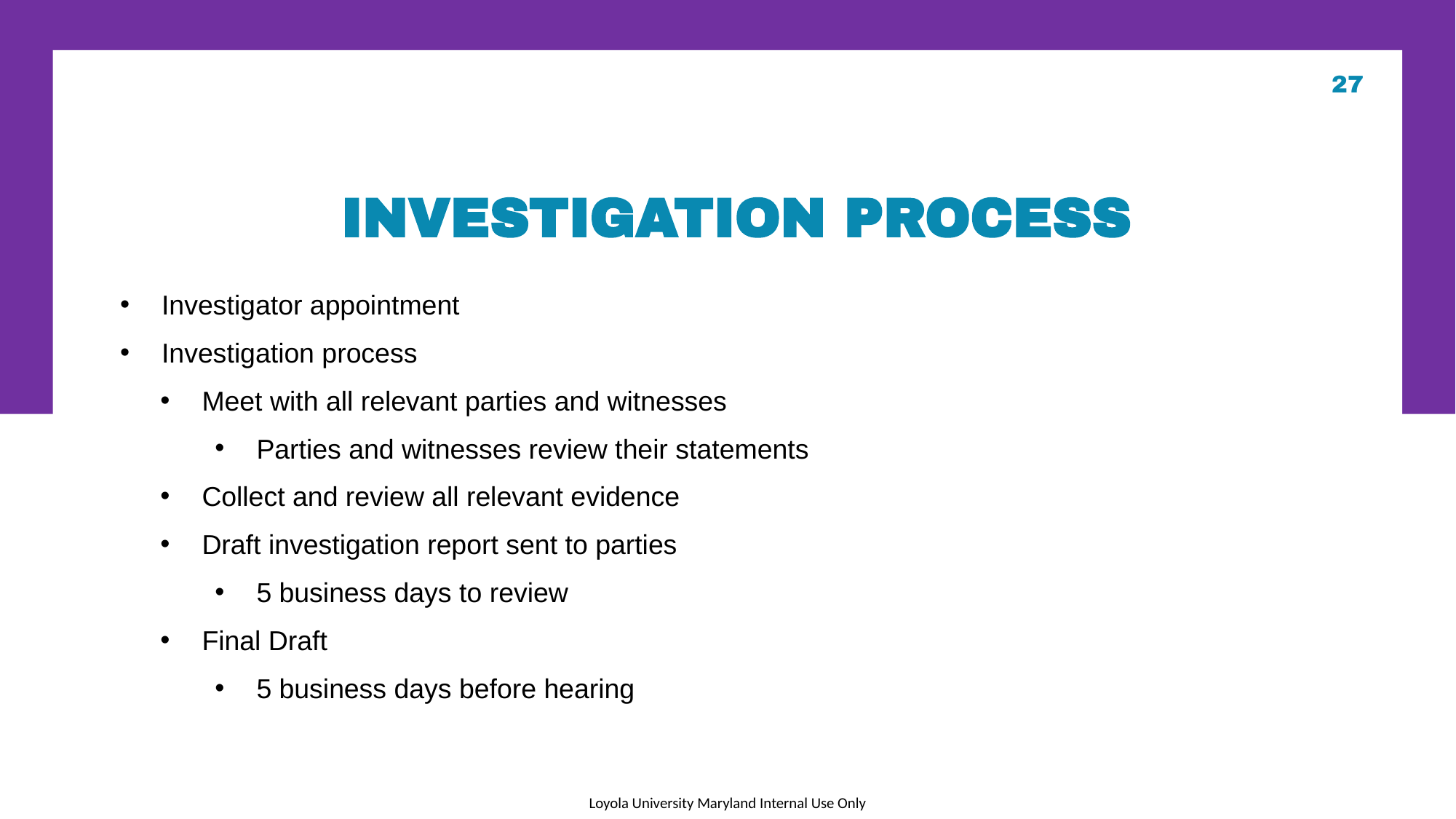

27
# Investigation Process
Investigator appointment
Investigation process
Meet with all relevant parties and witnesses
Parties and witnesses review their statements
Collect and review all relevant evidence
Draft investigation report sent to parties
5 business days to review
Final Draft
5 business days before hearing